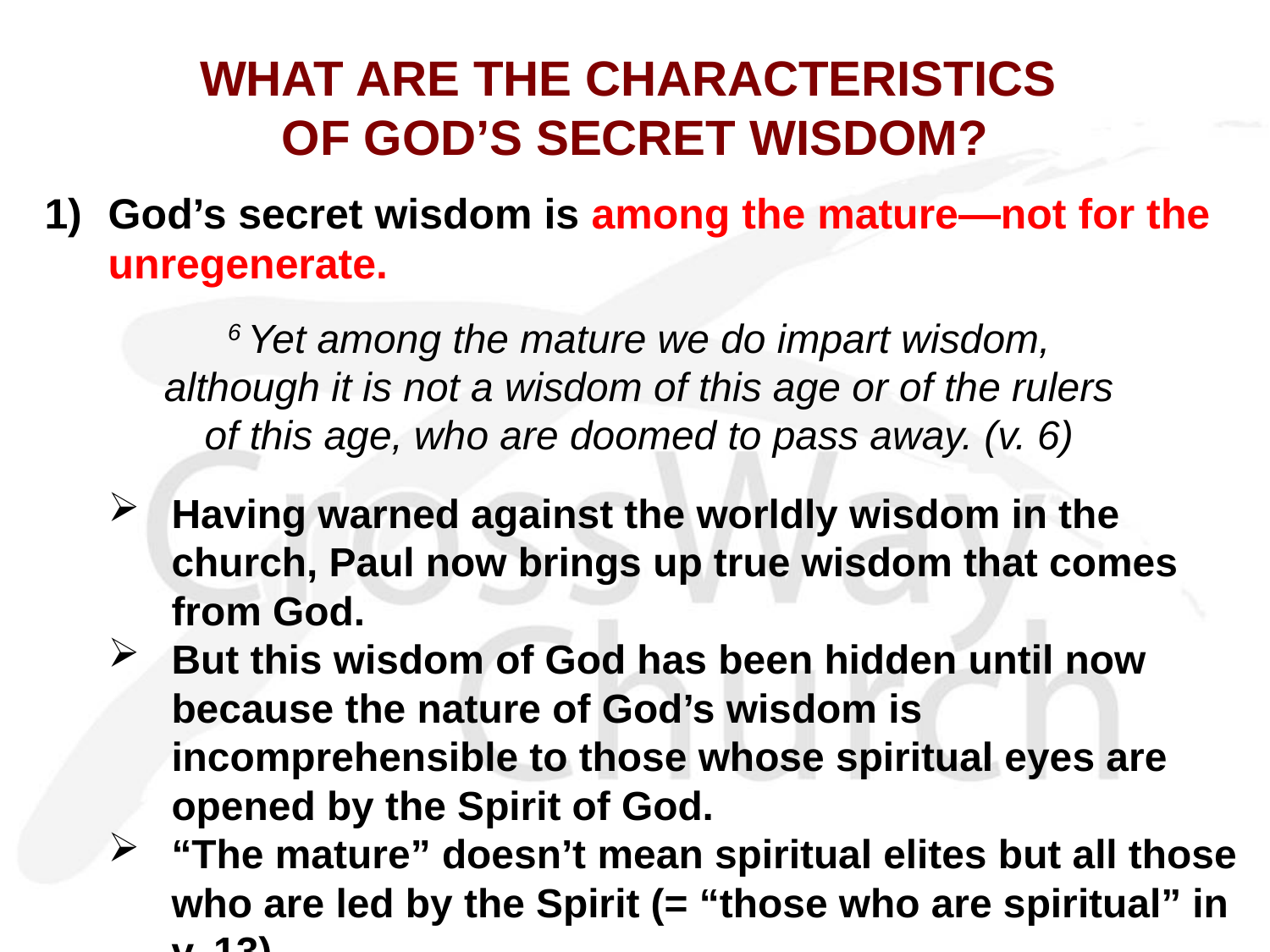

# WHAT ARE THE CHARACTERISTICS OF GOD’S SECRET WISDOM?
1)	God’s secret wisdom is among the mature—not for the unregenerate.

6 Yet among the mature we do impart wisdom,
although it is not a wisdom of this age or of the rulers
of this age, who are doomed to pass away. (v. 6)

Having warned against the worldly wisdom in the church, Paul now brings up true wisdom that comes from God.
But this wisdom of God has been hidden until now because the nature of God’s wisdom is incomprehensible to those whose spiritual eyes are opened by the Spirit of God.
“The mature” doesn’t mean spiritual elites but all those who are led by the Spirit (= “those who are spiritual” in v. 13).